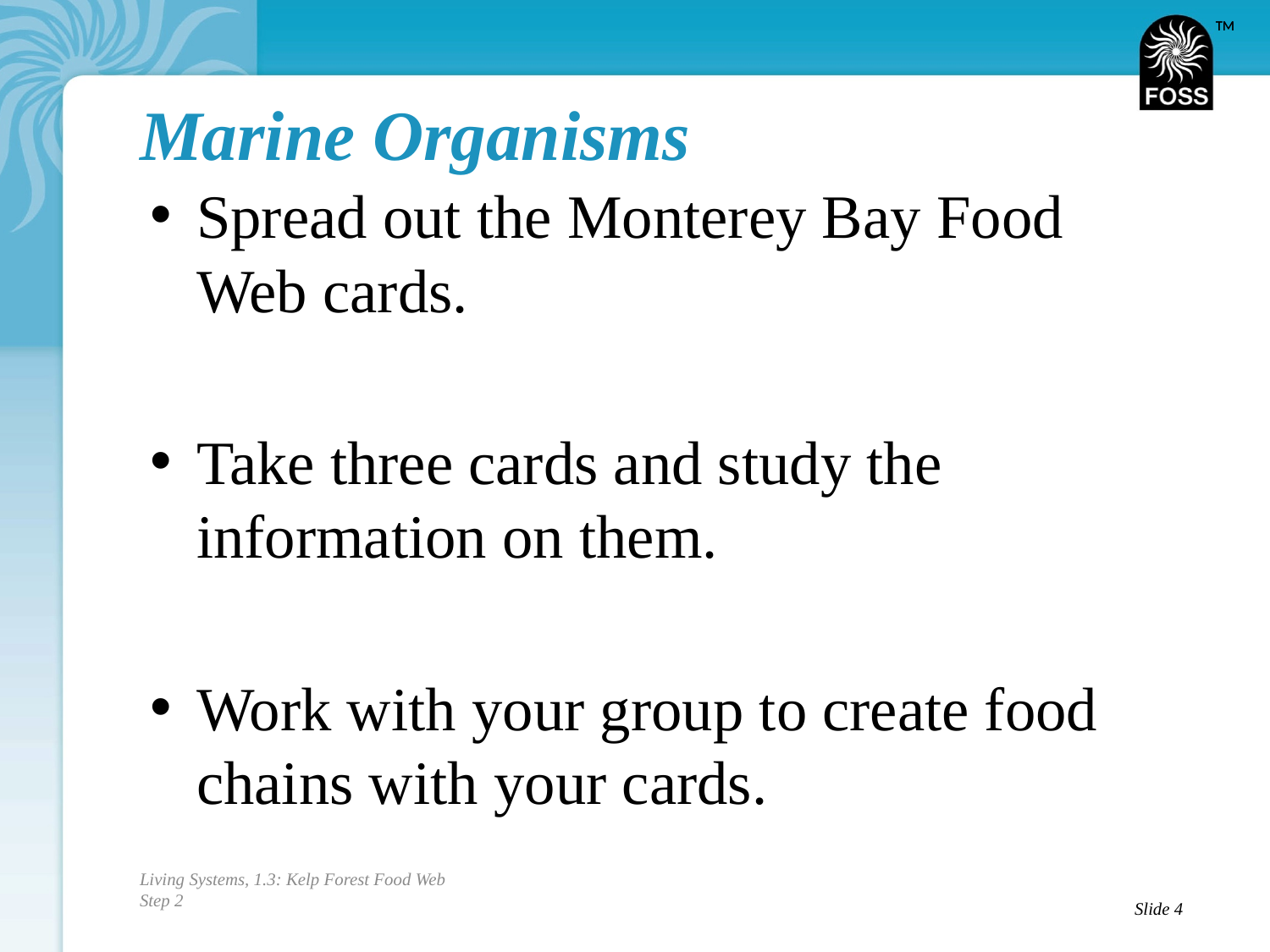

# Marine Organisms
Spread out the Monterey Bay Food Web cards.

Take three cards and study the information on them.

Work with your group to create food chains with your cards.
Living Systems, 1.3: Kelp Forest Food Web
Step 2
Slide 4